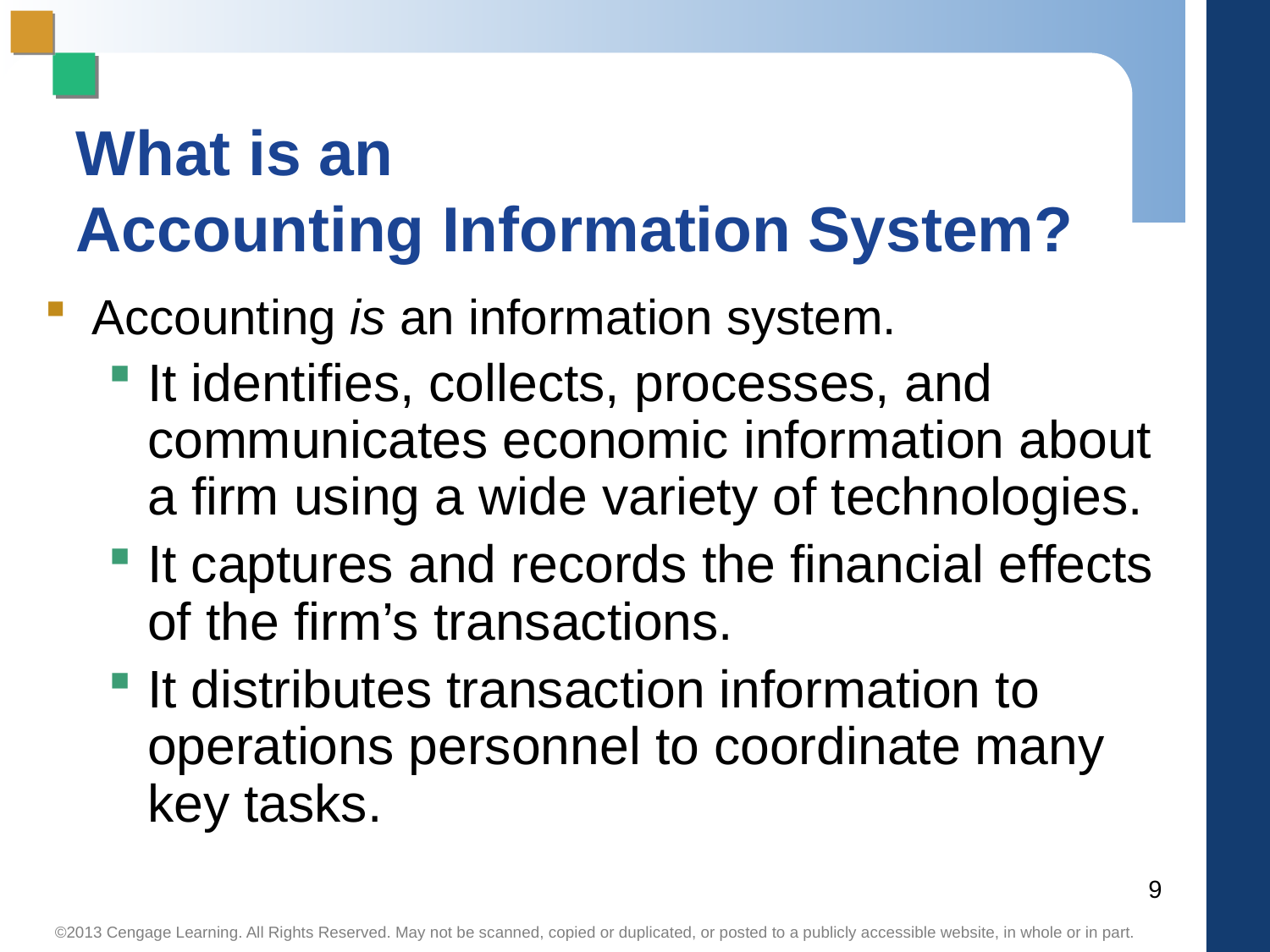

# What is an Accounting Information System?
Accounting is an information system.
It identifies, collects, processes, and communicates economic information about a firm using a wide variety of technologies.
It captures and records the financial effects of the firm’s transactions.
It distributes transaction information to operations personnel to coordinate many key tasks.

9